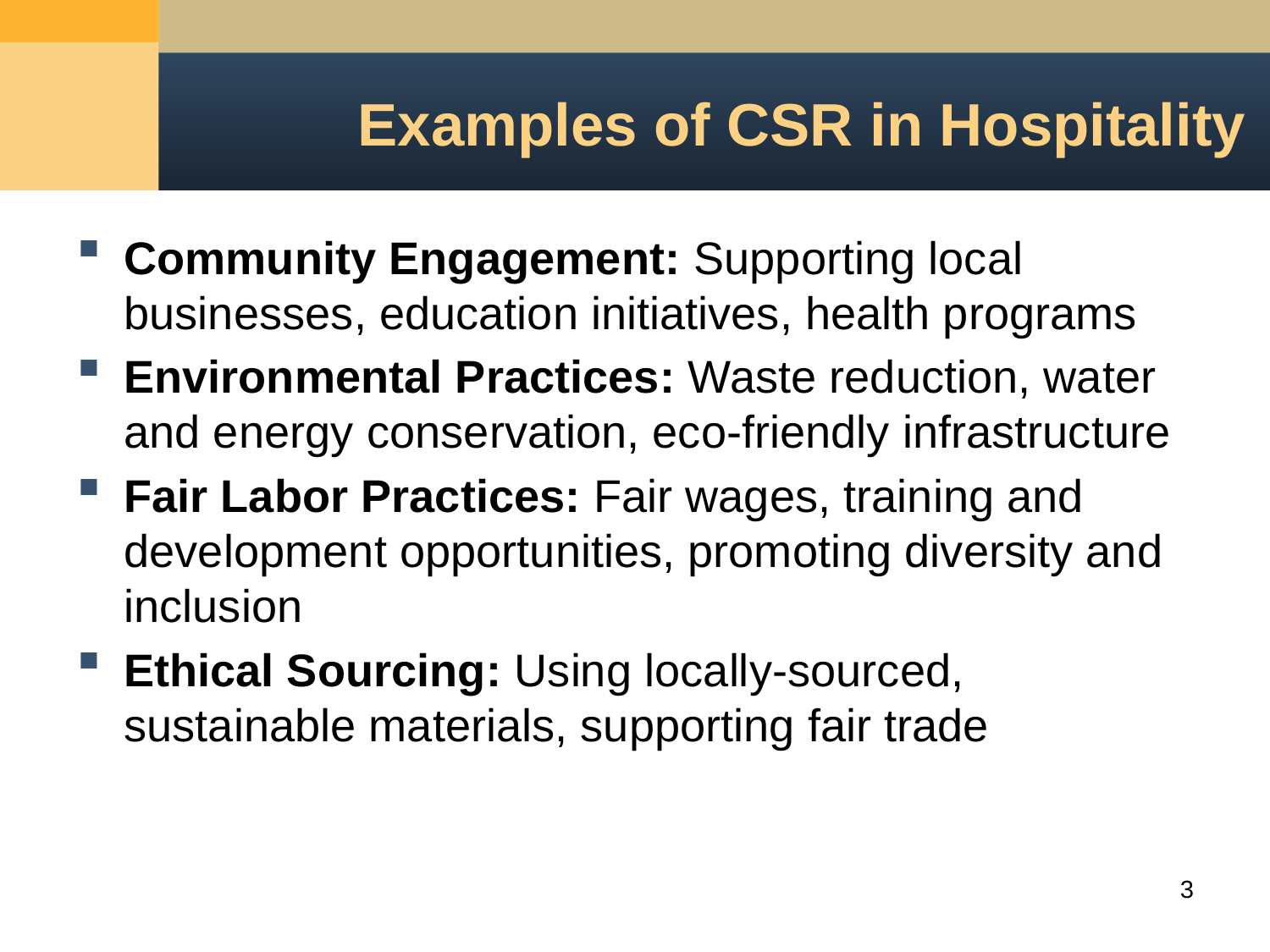

# Examples of CSR in Hospitality
Community Engagement: Supporting local businesses, education initiatives, health programs
Environmental Practices: Waste reduction, water and energy conservation, eco-friendly infrastructure
Fair Labor Practices: Fair wages, training and development opportunities, promoting diversity and inclusion
Ethical Sourcing: Using locally-sourced, sustainable materials, supporting fair trade

3